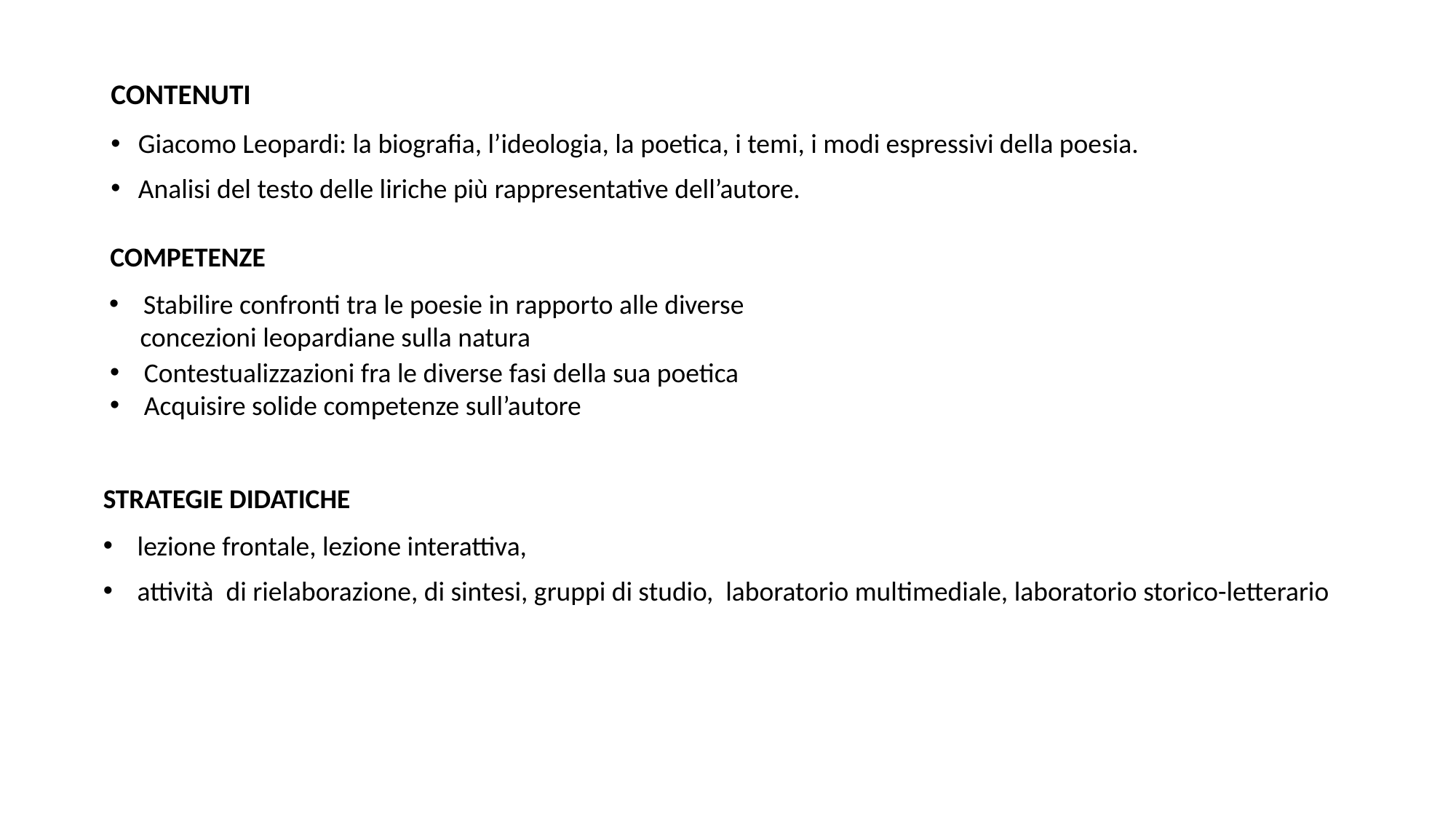

# CONTENUTI
Giacomo Leopardi: la biografia, l’ideologia, la poetica, i temi, i modi espressivi della poesia.
Analisi del testo delle liriche più rappresentative dell’autore.
COMPETENZE

Stabilire confronti tra le poesie in rapporto alle diverse
     concezioni leopardiane sulla natura
Contestualizzazioni fra le diverse fasi della sua poetica
Acquisire solide competenze sull’autore
STRATEGIE DIDATICHE
lezione frontale, lezione interattiva,
attività  di rielaborazione, di sintesi, gruppi di studio,  laboratorio multimediale, laboratorio storico-letterario